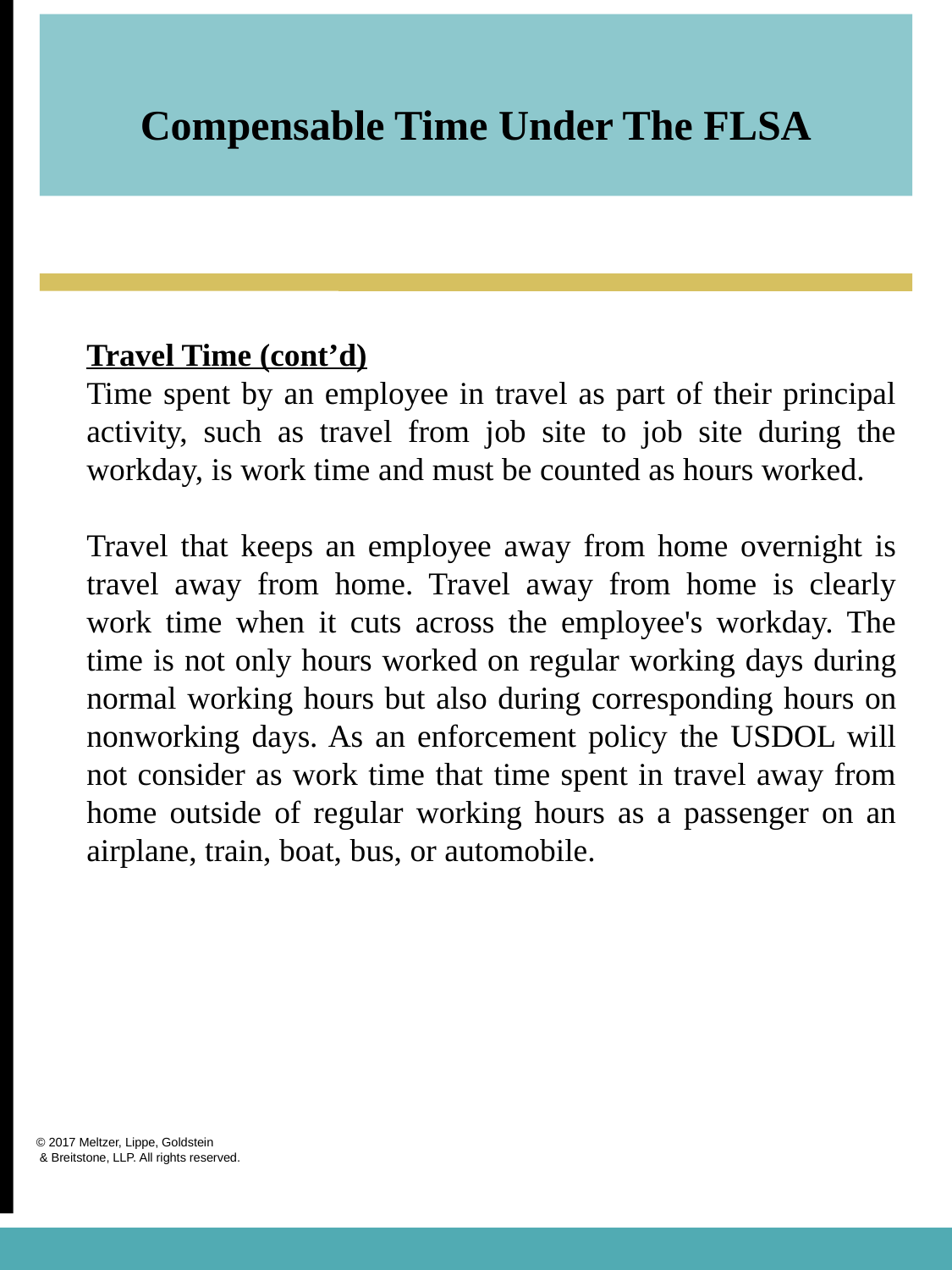

Compensable Time Under The FLSA
Travel Time (cont’d)
Time spent by an employee in travel as part of their principal activity, such as travel from job site to job site during the workday, is work time and must be counted as hours worked.

Travel that keeps an employee away from home overnight is travel away from home. Travel away from home is clearly work time when it cuts across the employee's workday. The time is not only hours worked on regular working days during normal working hours but also during corresponding hours on nonworking days. As an enforcement policy the USDOL will not consider as work time that time spent in travel away from home outside of regular working hours as a passenger on an airplane, train, boat, bus, or automobile.